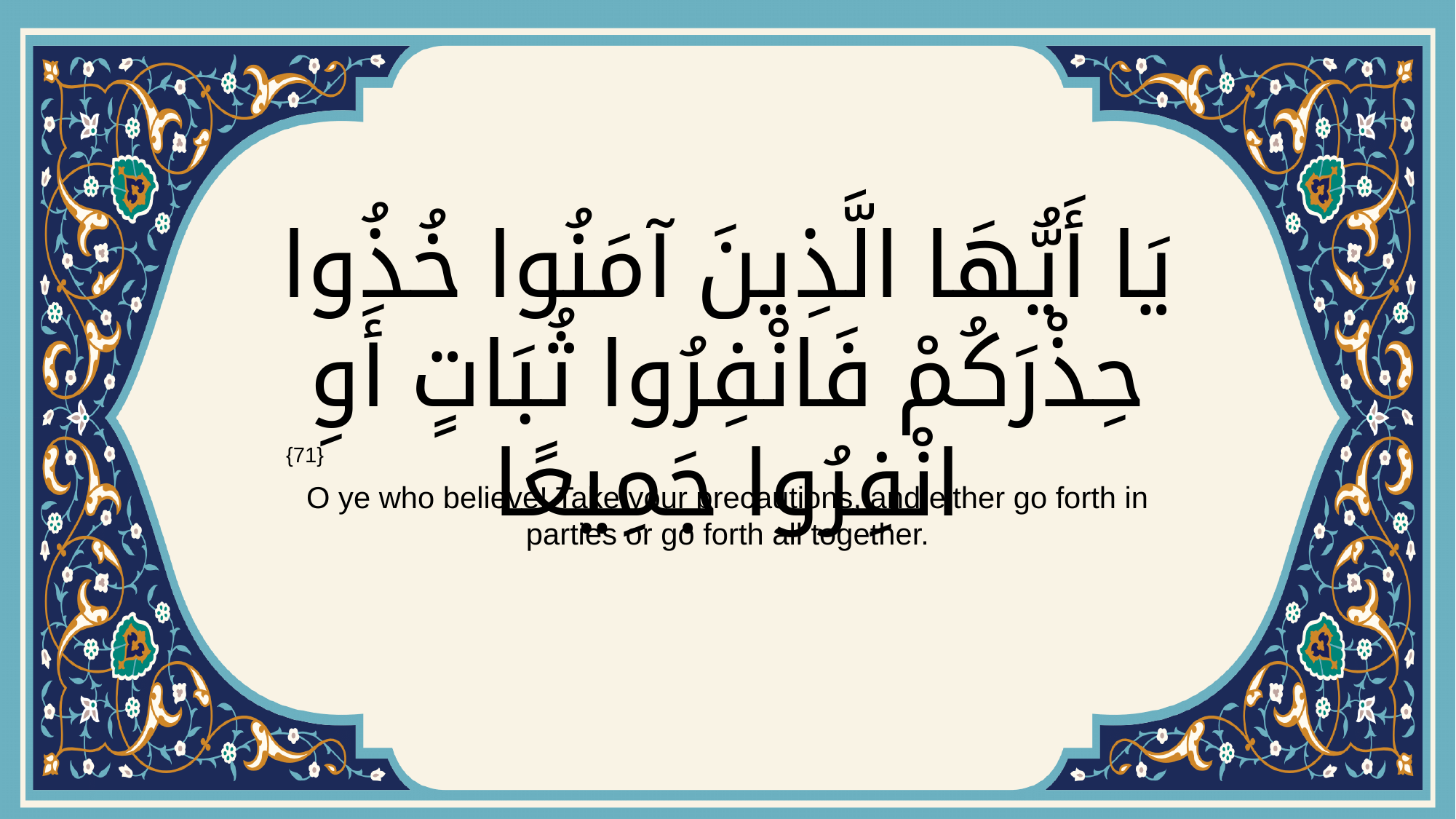

# يَا أَيُّهَا الَّذِينَ آمَنُوا خُذُوا حِذْرَكُمْ فَانْفِرُوا ثُبَاتٍ أَوِ انْفِرُوا جَمِيعًا
{71}
O ye who believe! Take your precautions, and either go forth in parties or go forth all together.